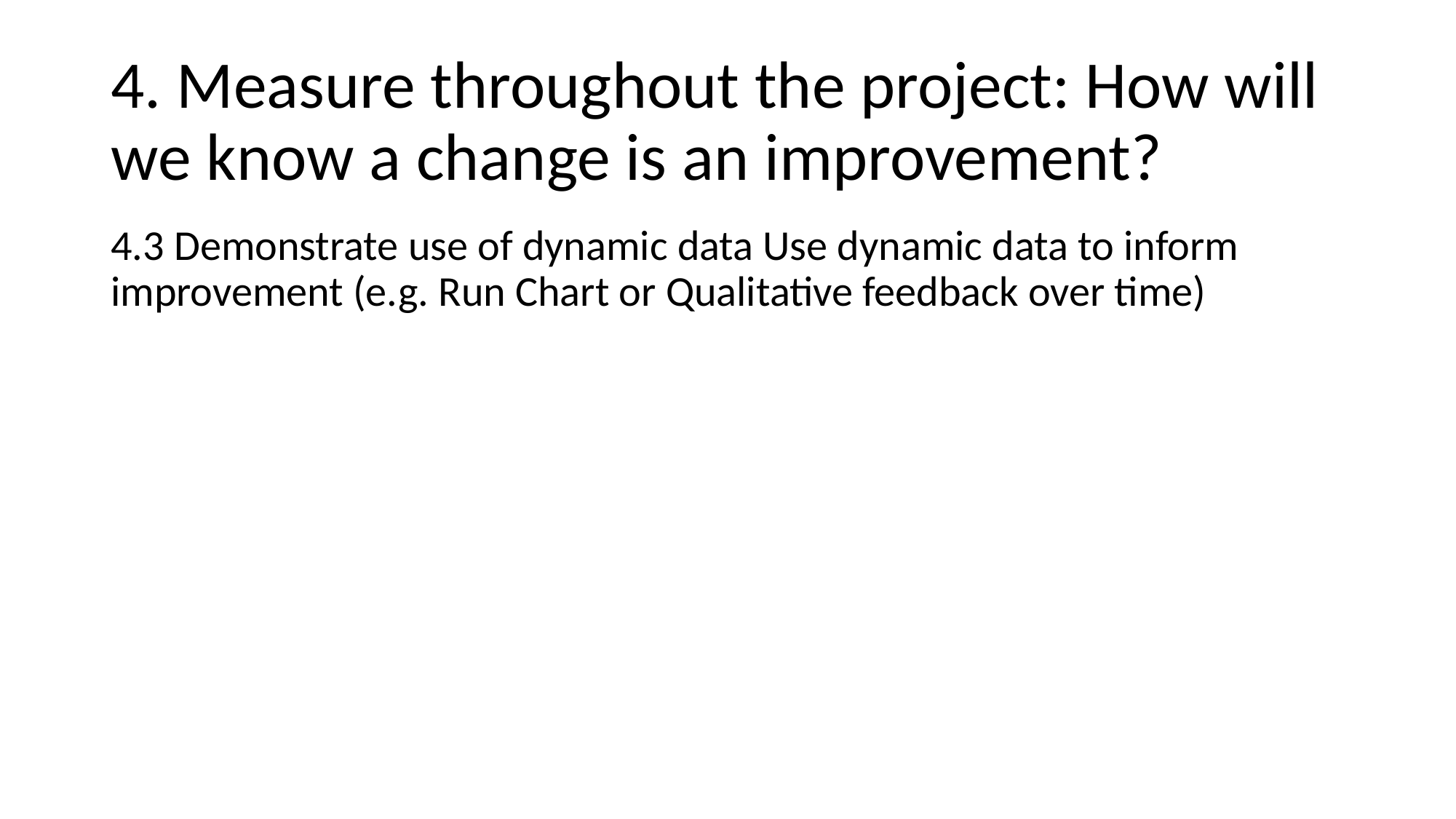

# 4. Measure throughout the project: How will we know a change is an improvement?
4.3 Demonstrate use of dynamic data Use dynamic data to inform improvement (e.g. Run Chart or Qualitative feedback over time)